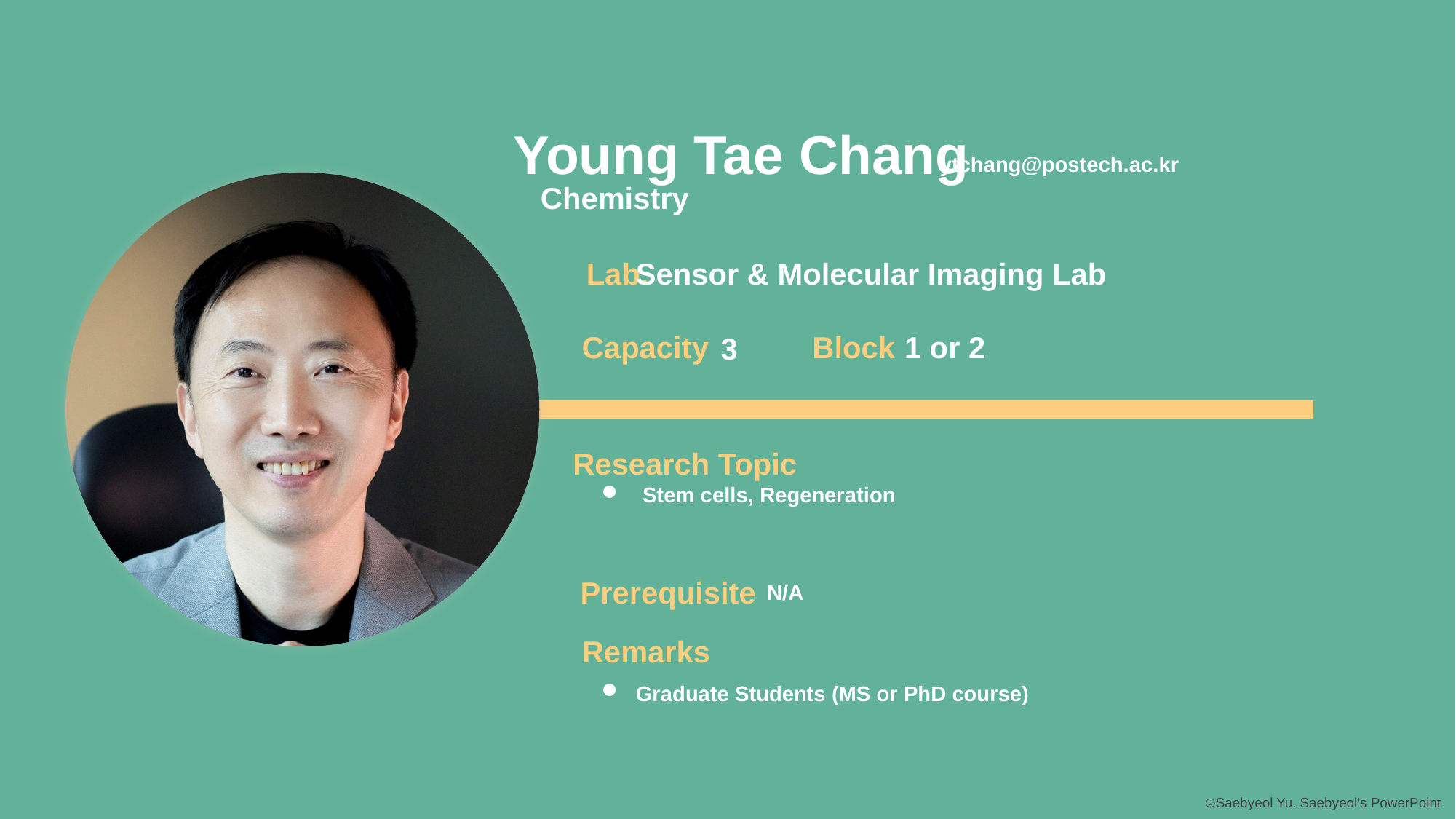

Young Tae Chang
ytchang@postech.ac.kr

Chemistry
Lab.
Sensor & Molecular Imaging Lab
1 or 2
Capacity
Block
3
Research Topic
Stem cells, Regeneration
Prerequisite
N/A
Remarks
Graduate Students (MS or PhD course)